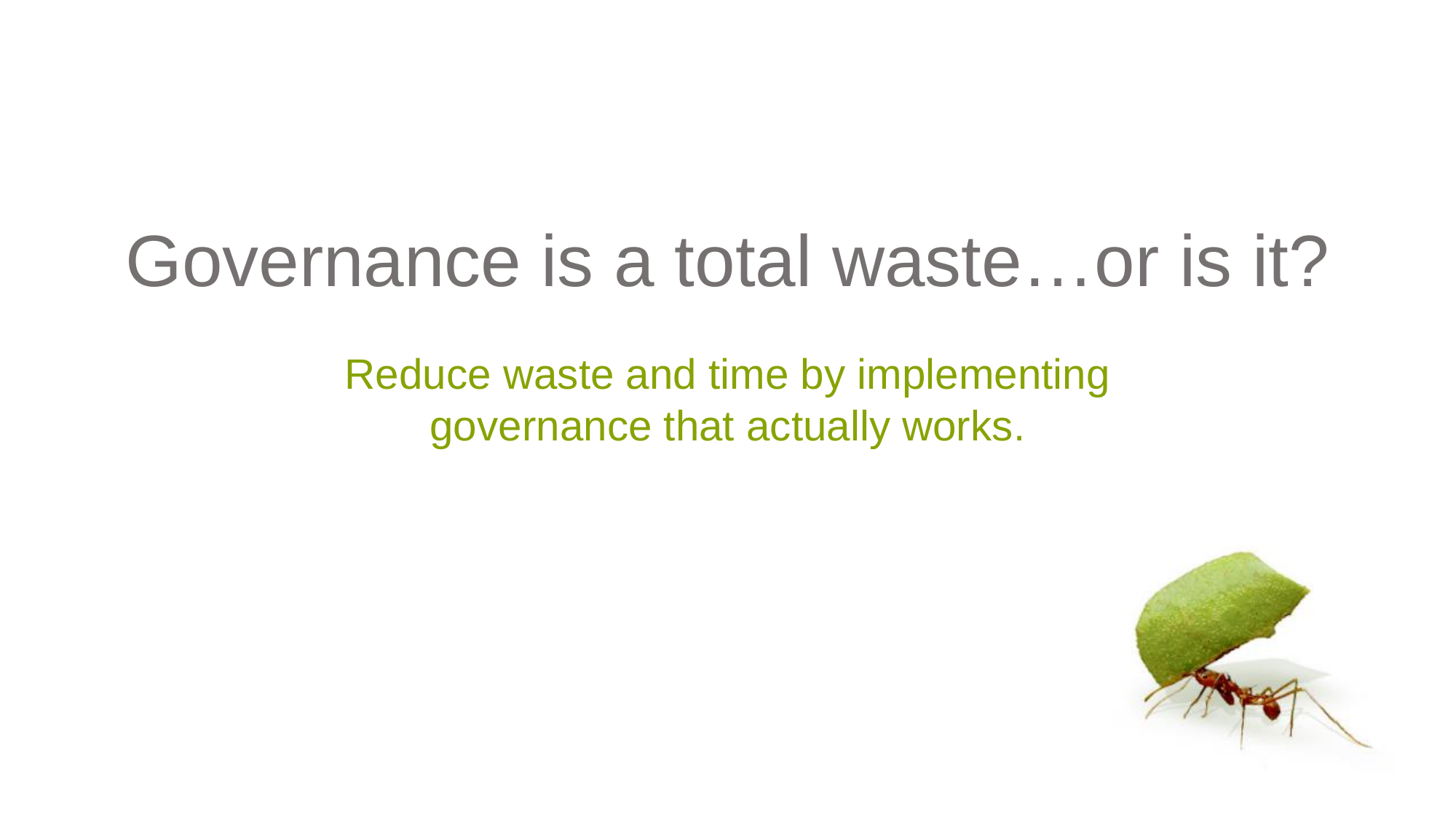

Governance is a total waste…or is it?
Reduce waste and time by implementing governance that actually works.